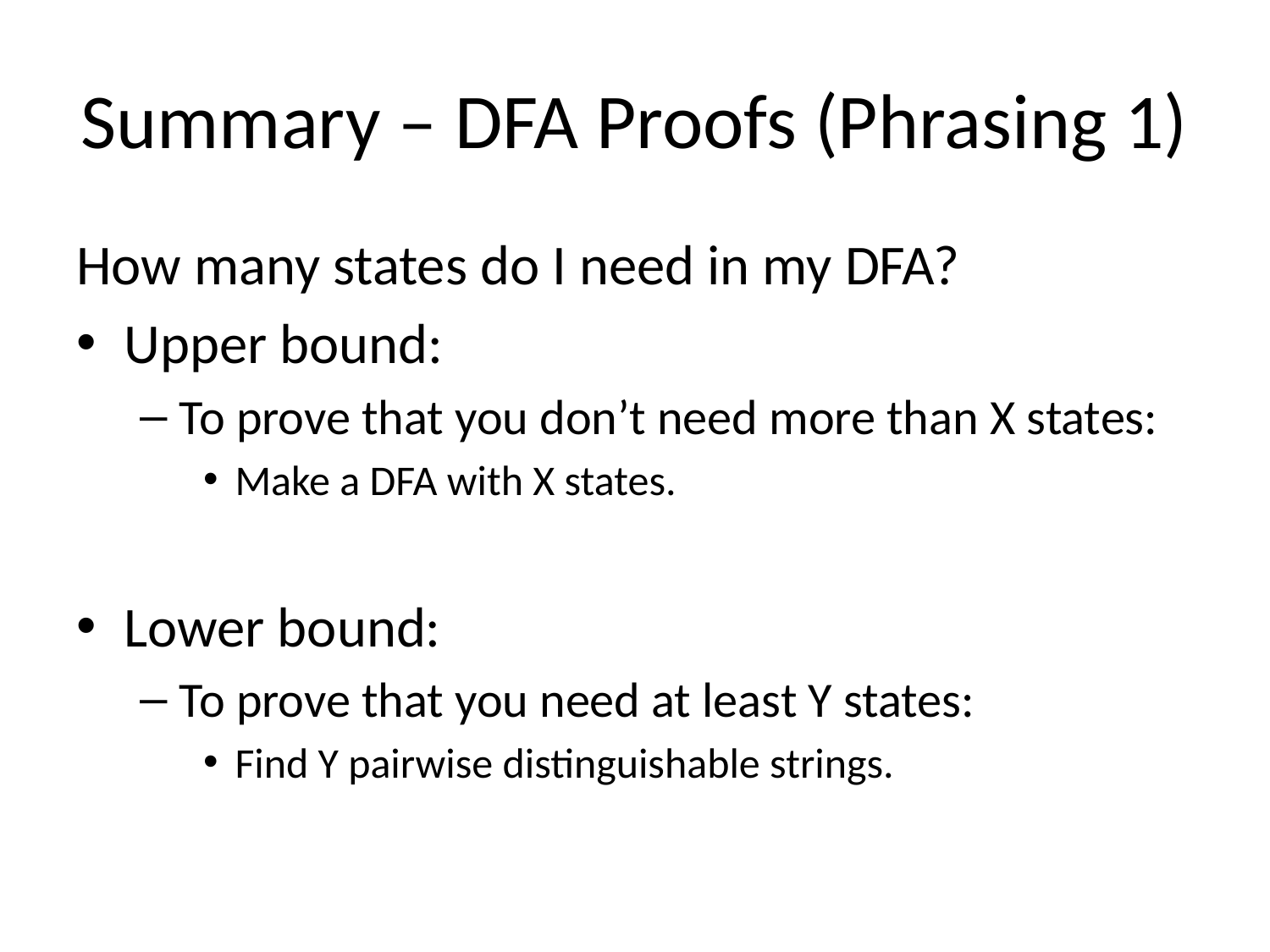

# Summary – DFA Proofs (Phrasing 1)
How many states do I need in my DFA?
Upper bound:
To prove that you don’t need more than X states:
Make a DFA with X states.

Lower bound:
To prove that you need at least Y states:
Find Y pairwise distinguishable strings.